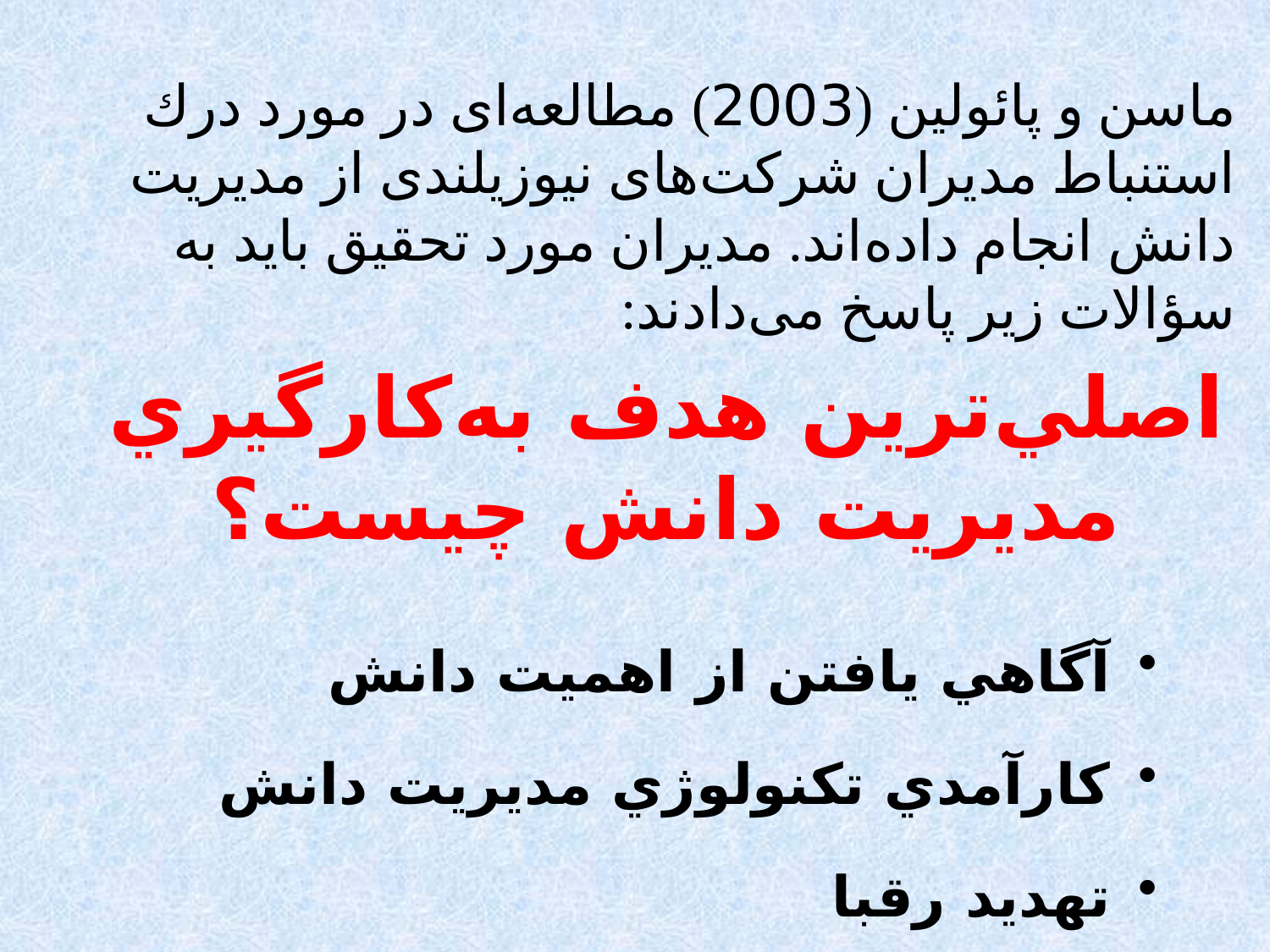

ماسن و پائولين (2003) مطالعه‌ای در مورد درك استنباط مديران شركت‌های نيوزيلندی از مديريت دانش انجام داده‌اند. مديران مورد تحقيق بايد به سؤالات زير پاسخ می‌دادند:
اصلي‌ترين هدف به‌كارگيري مديريت دانش چيست؟
آگاهي يافتن از اهميت دانش
كارآمدي تكنولوژي مديريت دانش
تهديد رقبا